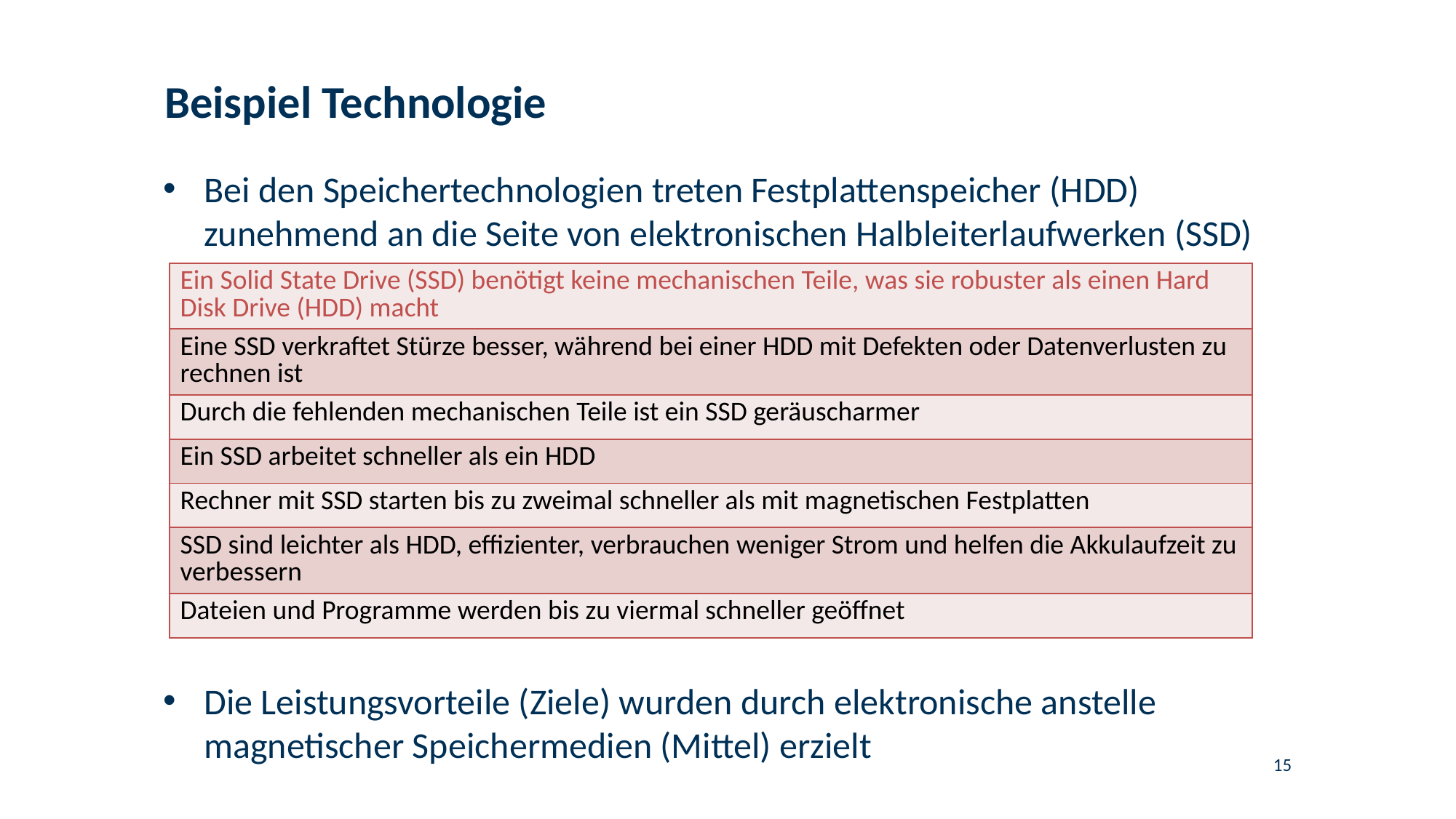

# Beispiel Technologie
Bei den Speichertechnologien treten Festplattenspeicher (HDD) zunehmend an die Seite von elektronischen Halbleiterlaufwerken (SSD)

| Ein Solid State Drive (SSD) benötigt keine mechanischen Teile, was sie robuster als einen Hard Disk Drive (HDD) macht |
| --- |
| Eine SSD verkraftet Stürze besser, während bei einer HDD mit Defekten oder Datenverlusten zu rechnen ist |
| Durch die fehlenden mechanischen Teile ist ein SSD geräuscharmer |
| Ein SSD arbeitet schneller als ein HDD |
| Rechner mit SSD starten bis zu zweimal schneller als mit magnetischen Festplatten |
| SSD sind leichter als HDD, effizienter, verbrauchen weniger Strom und helfen die Akkulaufzeit zu verbessern |
| Dateien und Programme werden bis zu viermal schneller geöffnet |
Die Leistungsvorteile (Ziele) wurden durch elektronische anstelle magnetischer Speichermedien (Mittel) erzielt

15